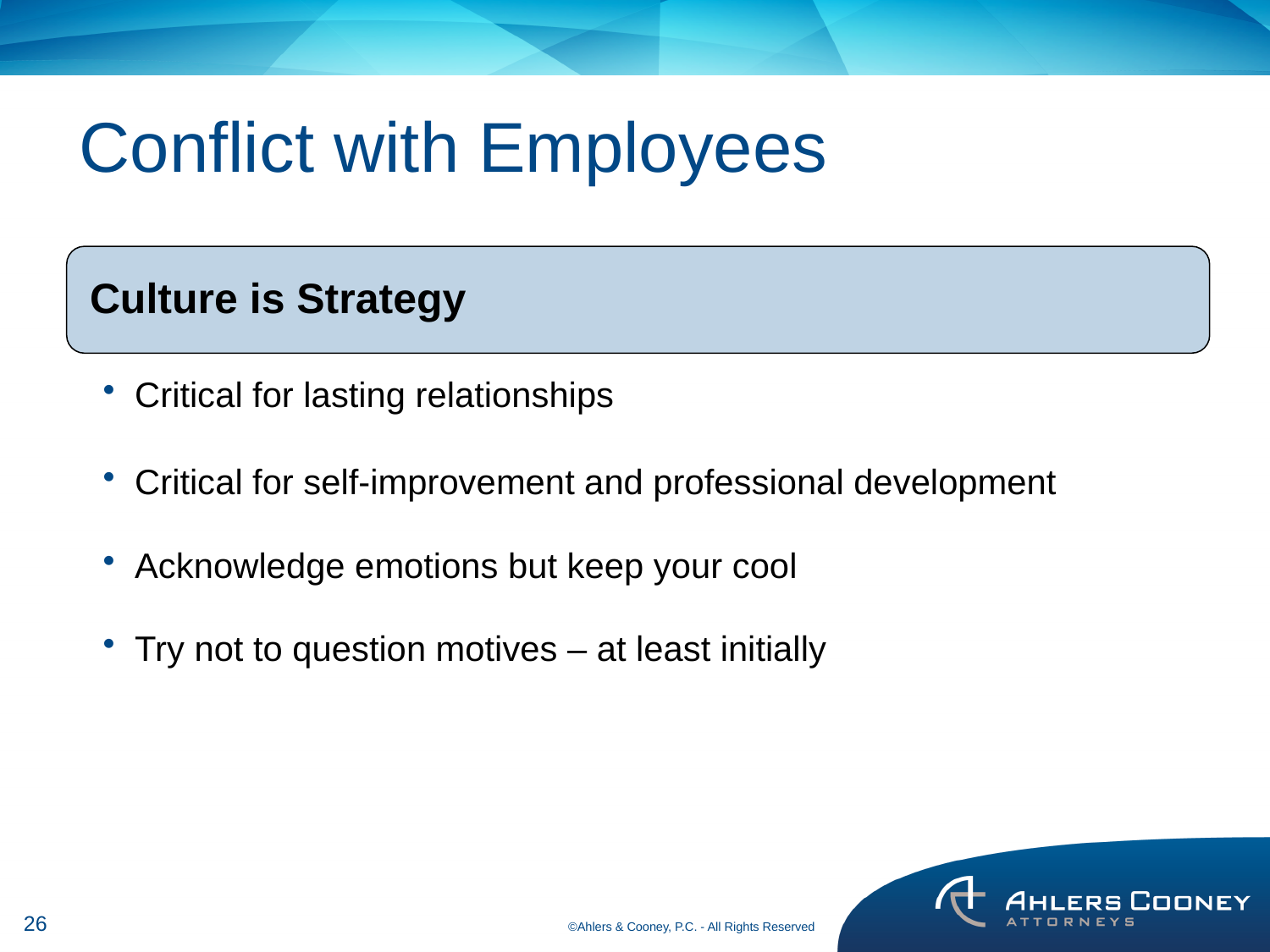

Conflict with Employees
Culture is Strategy
Critical for lasting relationships
Critical for self-improvement and professional development
Acknowledge emotions but keep your cool
Try not to question motives – at least initially